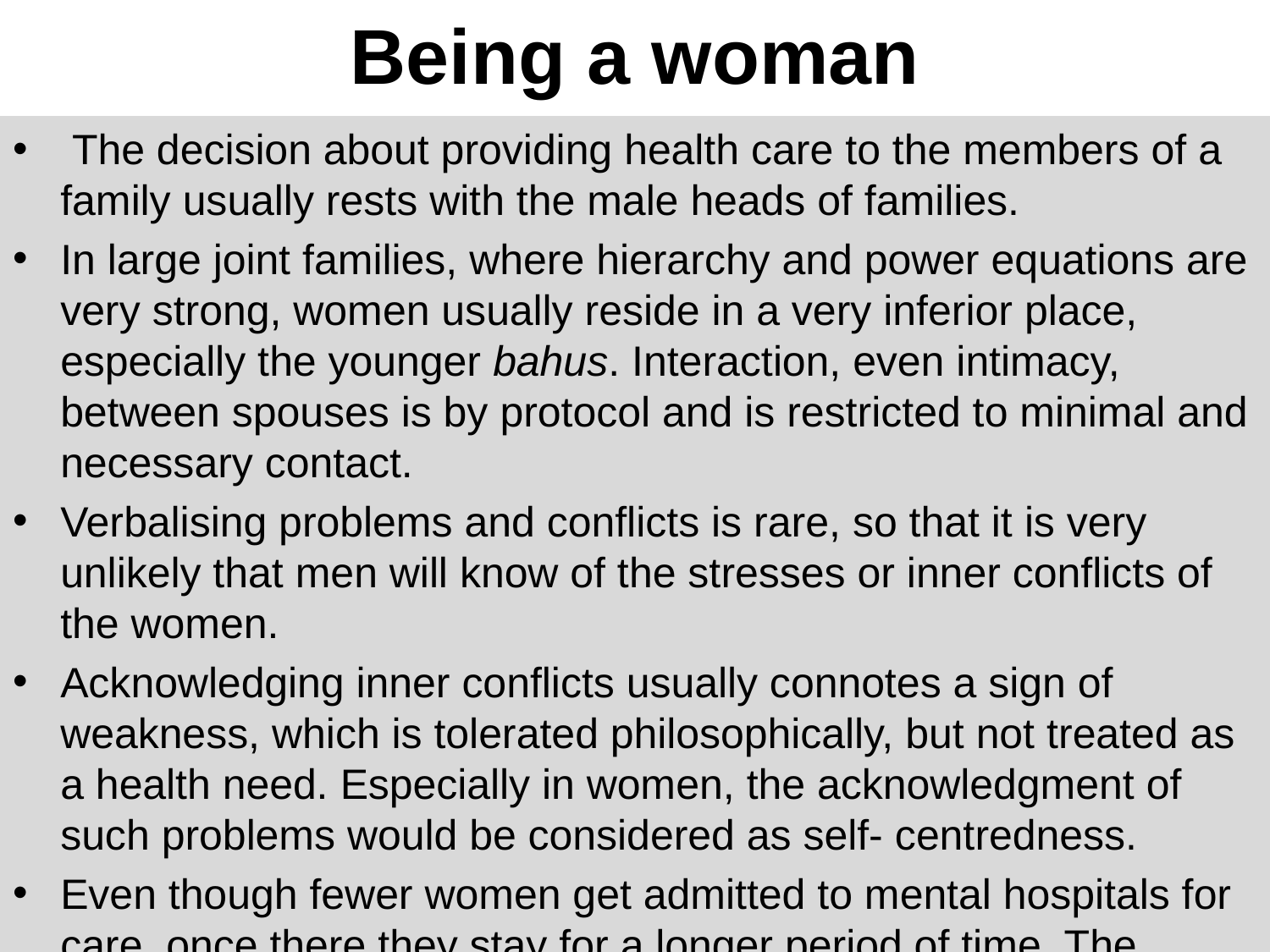

# Being a woman
 The decision about providing health care to the members of a family usually rests with the male heads of families.
In large joint families, where hierarchy and power equations are very strong, women usually reside in a very inferior place, especially the younger bahus. Interaction, even intimacy, between spouses is by protocol and is restricted to minimal and necessary contact.
Verbalising problems and conflicts is rare, so that it is very unlikely that men will know of the stresses or inner conflicts of the women.
Acknowledging inner conflicts usually connotes a sign of weakness, which is tolerated philosophically, but not treated as a health need. Especially in women, the acknowledgment of such problems would be considered as self- centredness.
Even though fewer women get admitted to mental hospitals for care, once there they stay for a longer period of time. The reasons for this range from the economic to the attitudes of hospital staff towards ‘appropriate feminine’ behaviour. The ideal woman patient is expected to be compliant, patient, passive, dependent and submissive.